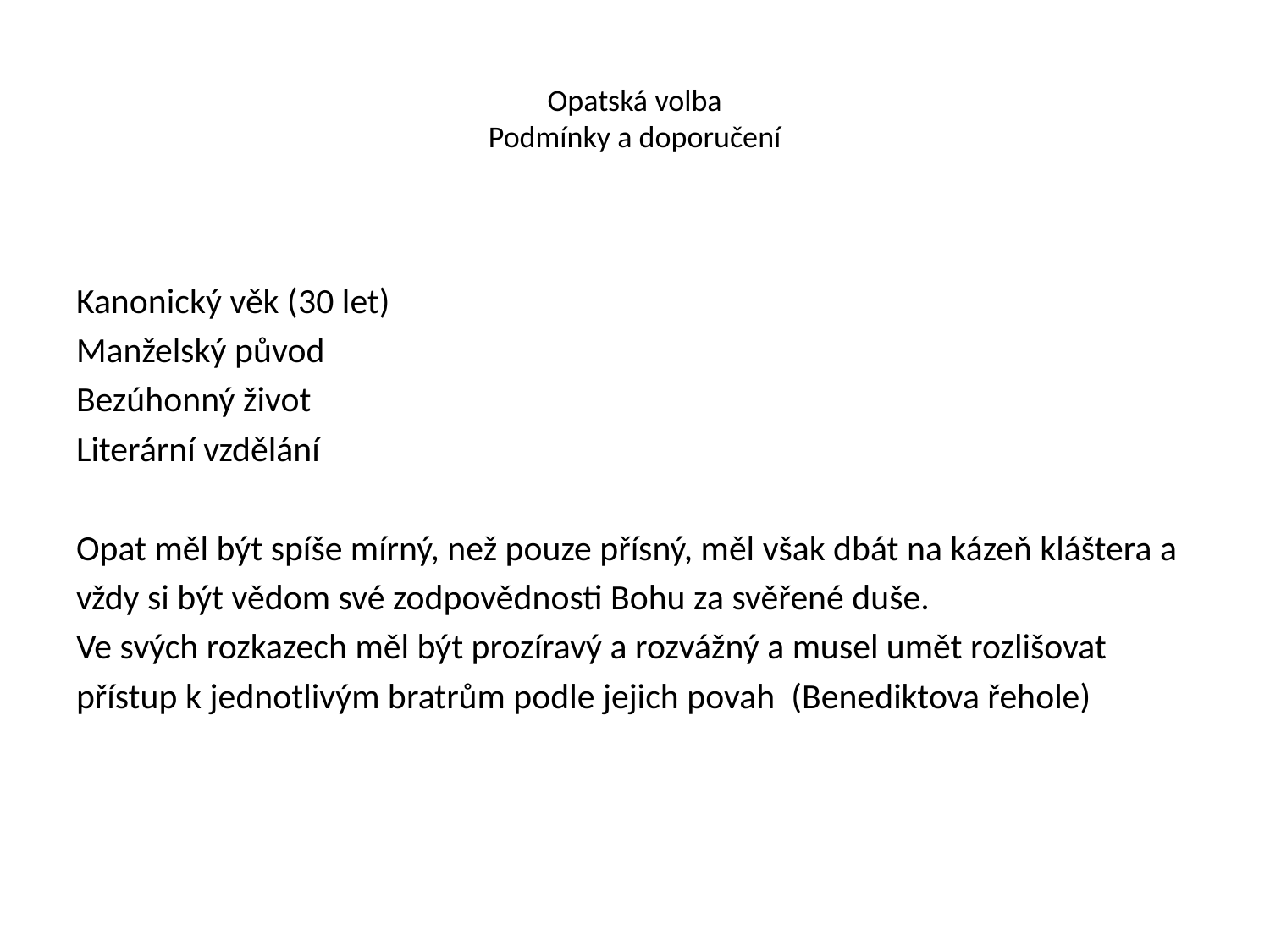

# Opatská volba Podmínky a doporučení

Kanonický věk (30 let)
Manželský původ
Bezúhonný život
Literární vzdělání

Opat měl být spíše mírný, než pouze přísný, měl však dbát na kázeň kláštera a
vždy si být vědom své zodpovědnosti Bohu za svěřené duše.
Ve svých rozkazech měl být prozíravý a rozvážný a musel umět rozlišovat
přístup k jednotlivým bratrům podle jejich povah  (Benediktova řehole)